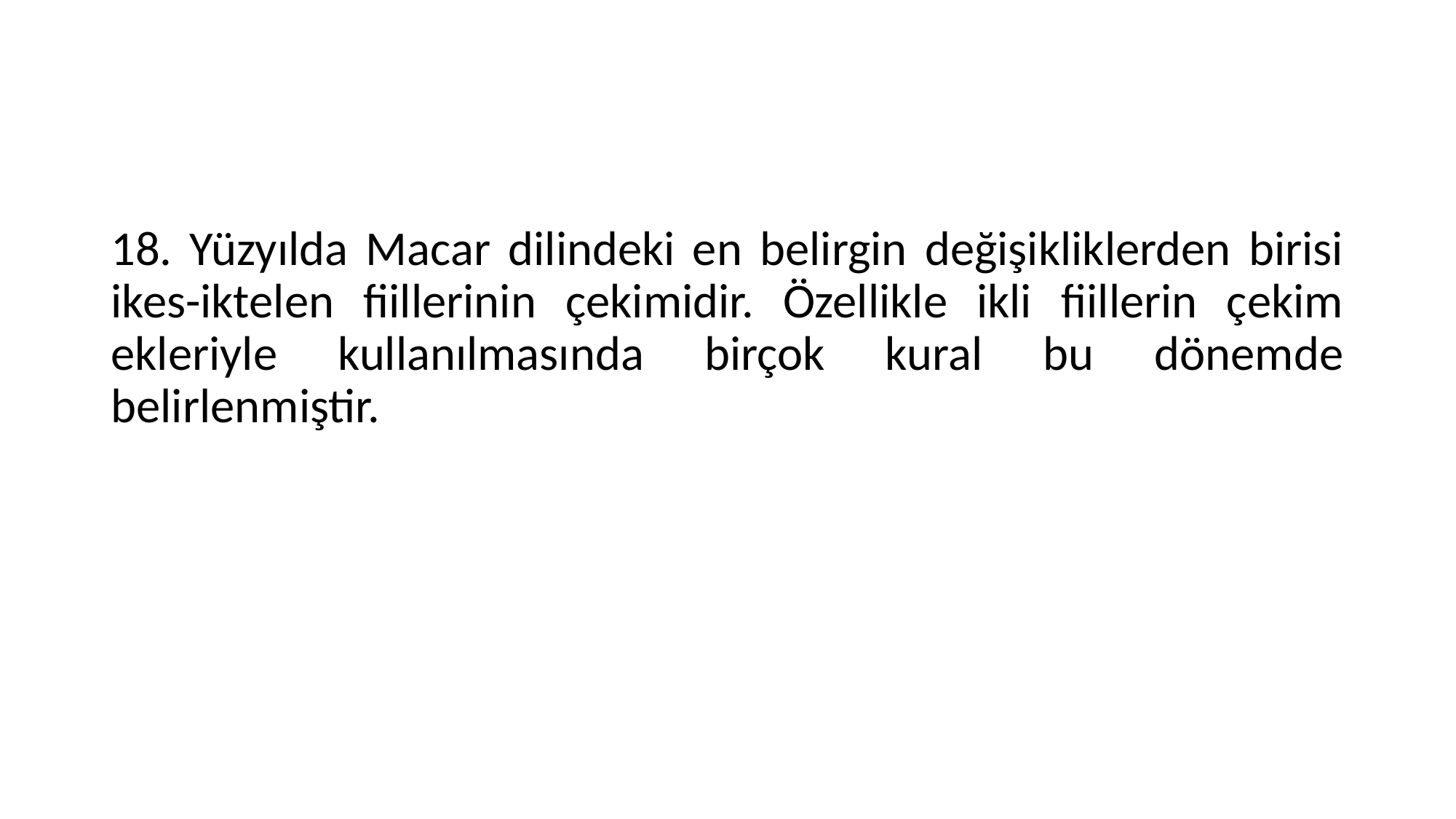

18. Yüzyılda Macar dilindeki en belirgin değişikliklerden birisi ikes-iktelen fiillerinin çekimidir. Özellikle ikli fiillerin çekim ekleriyle kullanılmasında birçok kural bu dönemde belirlenmiştir.